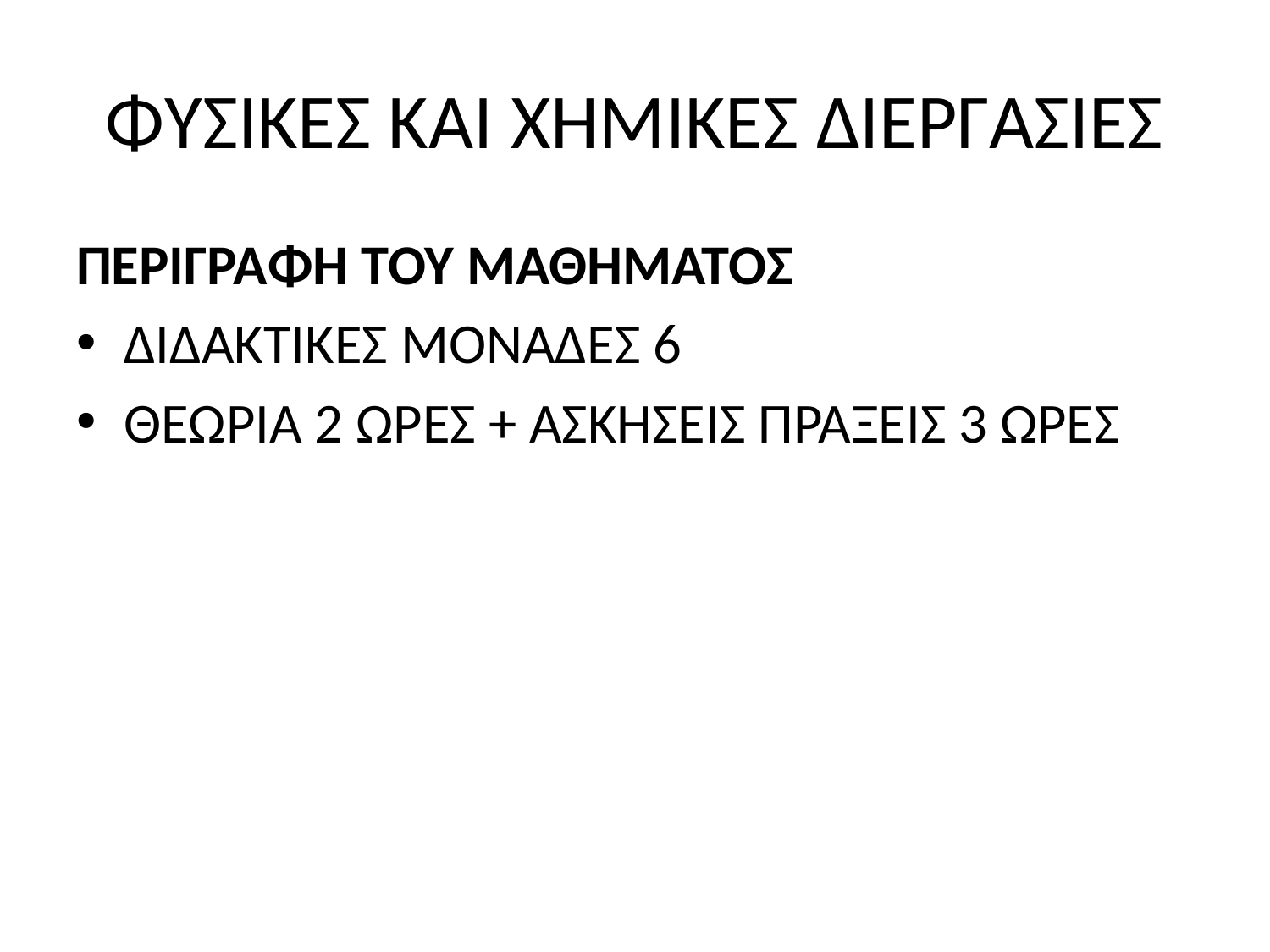

# ΦΥΣΙΚΕΣ ΚΑΙ ΧΗΜΙΚΕΣ ΔΙΕΡΓΑΣΙΕΣ
ΠΕΡΙΓΡΑΦΗ ΤΟΥ ΜΑΘΗΜΑΤΟΣ
ΔΙΔΑΚΤΙΚΕΣ ΜΟΝΑΔΕΣ 6
ΘΕΩΡΙΑ 2 ΩΡΕΣ + ΑΣΚΗΣΕΙΣ ΠΡΑΞΕΙΣ 3 ΩΡΕΣ